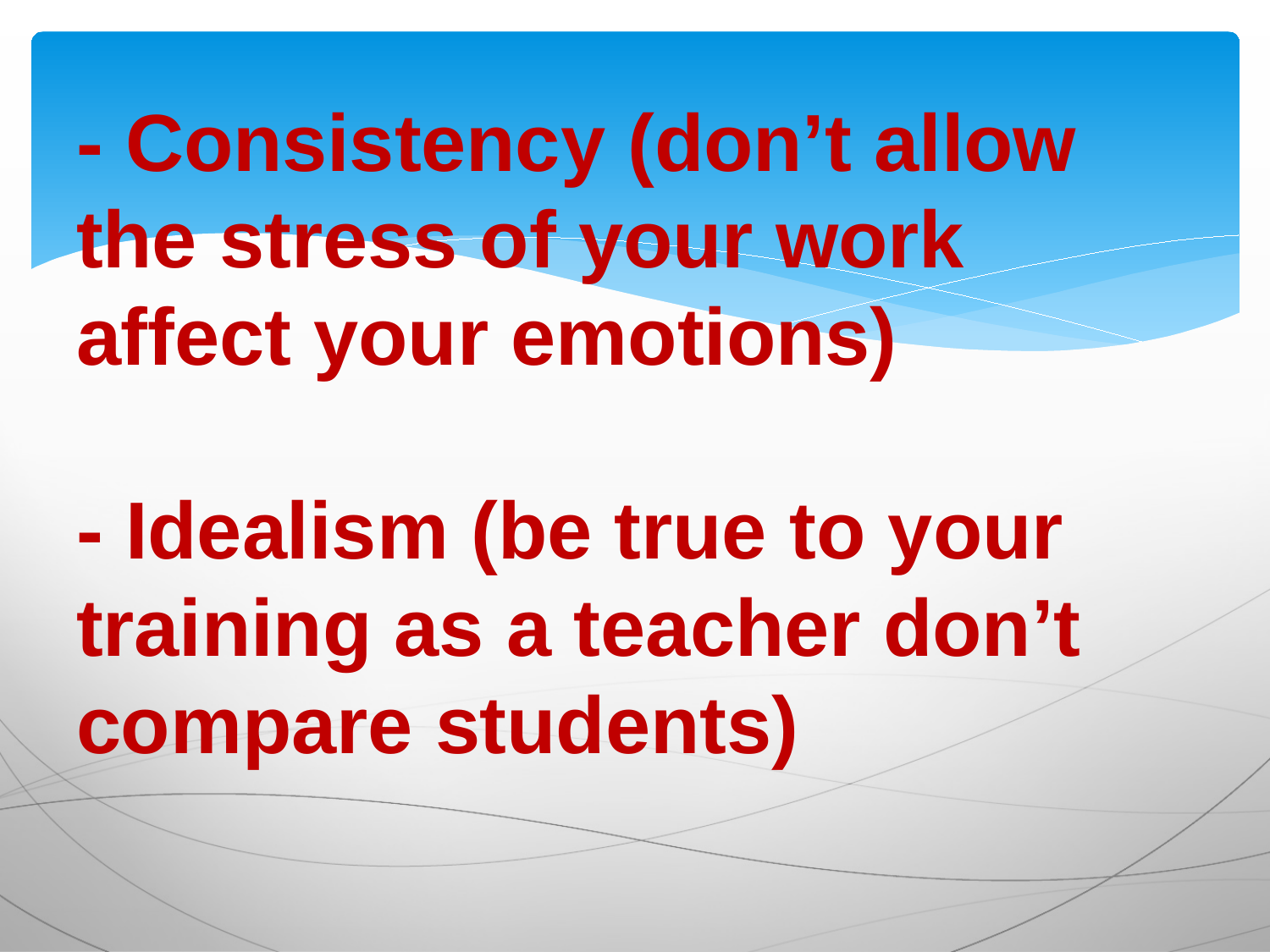

# - Consistency (don’t allow the stress of your work affect your emotions) - Idealism (be true to your training as a teacher don’t compare students)